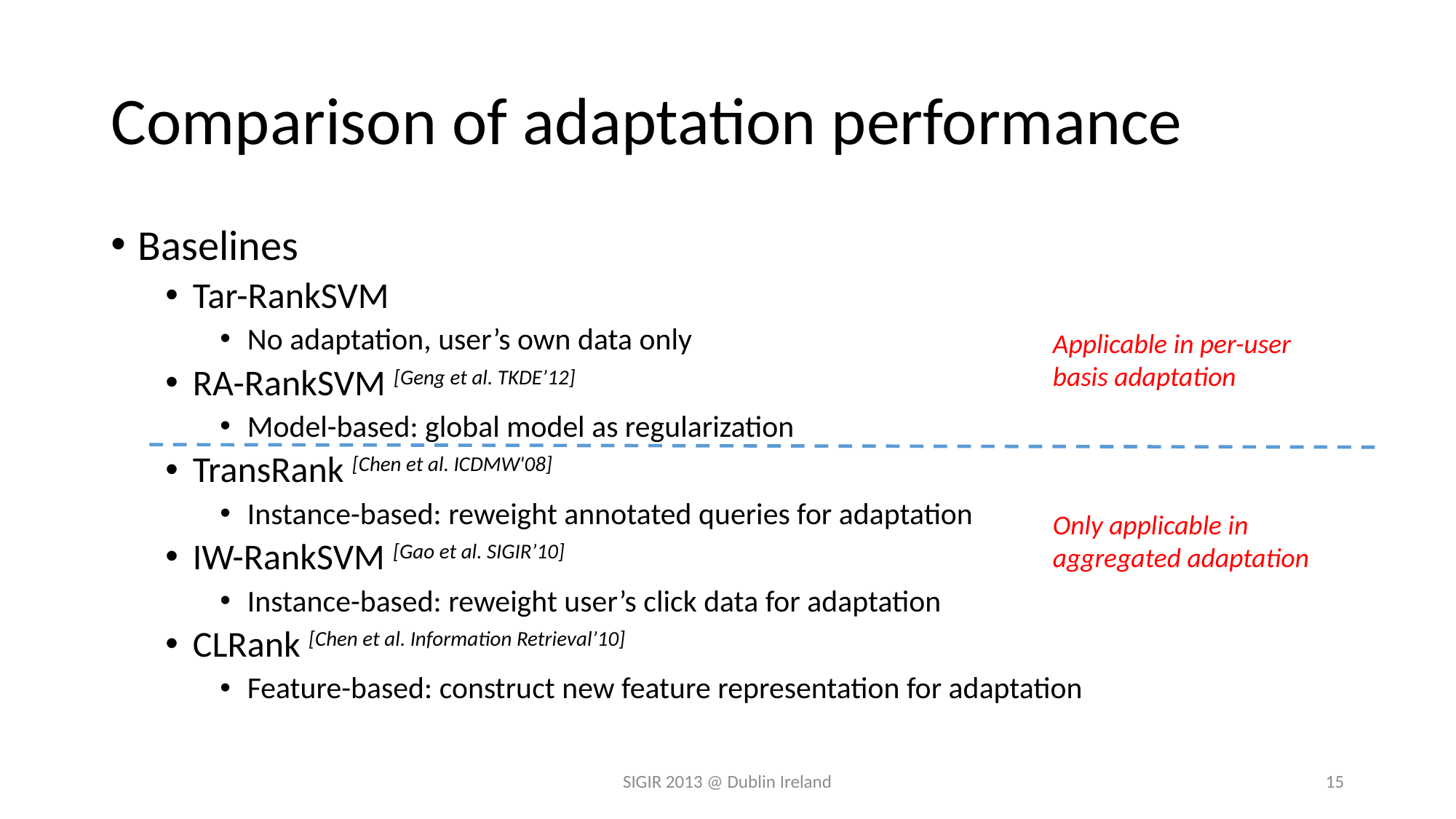

# Comparison of adaptation performance
Baselines
Tar-RankSVM
No adaptation, user’s own data only
RA-RankSVM [Geng et al. TKDE’12]
Model-based: global model as regularization
TransRank [Chen et al. ICDMW'08]
Instance-based: reweight annotated queries for adaptation
IW-RankSVM [Gao et al. SIGIR’10]
Instance-based: reweight user’s click data for adaptation
CLRank [Chen et al. Information Retrieval’10]
Feature-based: construct new feature representation for adaptation

Applicable in per-user basis adaptation
Only applicable in aggregated adaptation
SIGIR 2013 @ Dublin Ireland
15